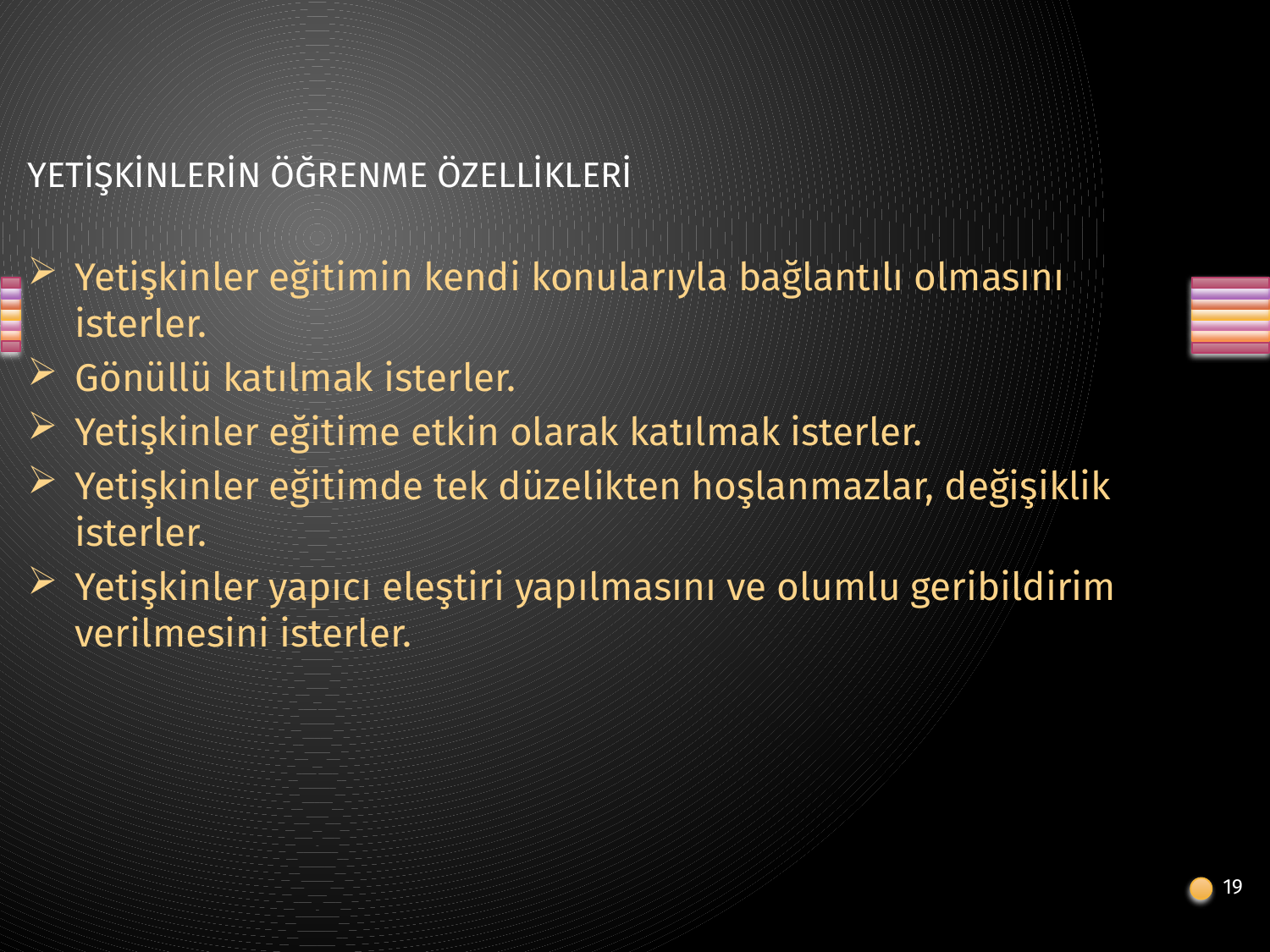

YETİŞKİNLERİN ÖĞRENME ÖZELLİKLERİ

Yetişkinler eğitimin kendi konularıyla bağlantılı olmasını isterler.
Gönüllü katılmak isterler.
Yetişkinler eğitime etkin olarak katılmak isterler.
Yetişkinler eğitimde tek düzelikten hoşlanmazlar, değişiklik isterler.
Yetişkinler yapıcı eleştiri yapılmasını ve olumlu geribildirim verilmesini isterler.

19